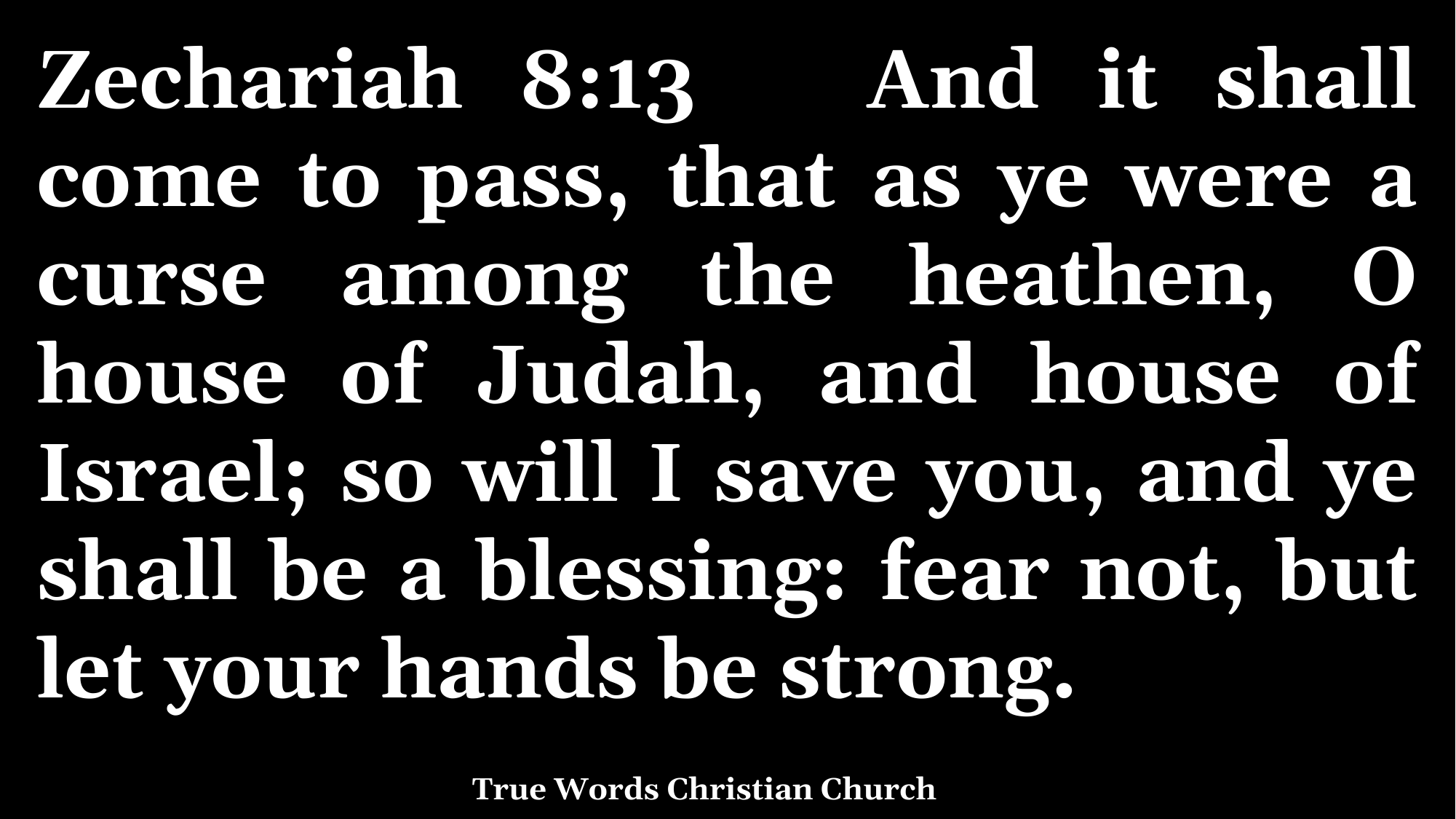

Zechariah 8:13   And it shall come to pass, that as ye were a curse among the heathen, O house of Judah, and house of Israel; so will I save you, and ye shall be a blessing: fear not, but let your hands be strong.
True Words Christian Church